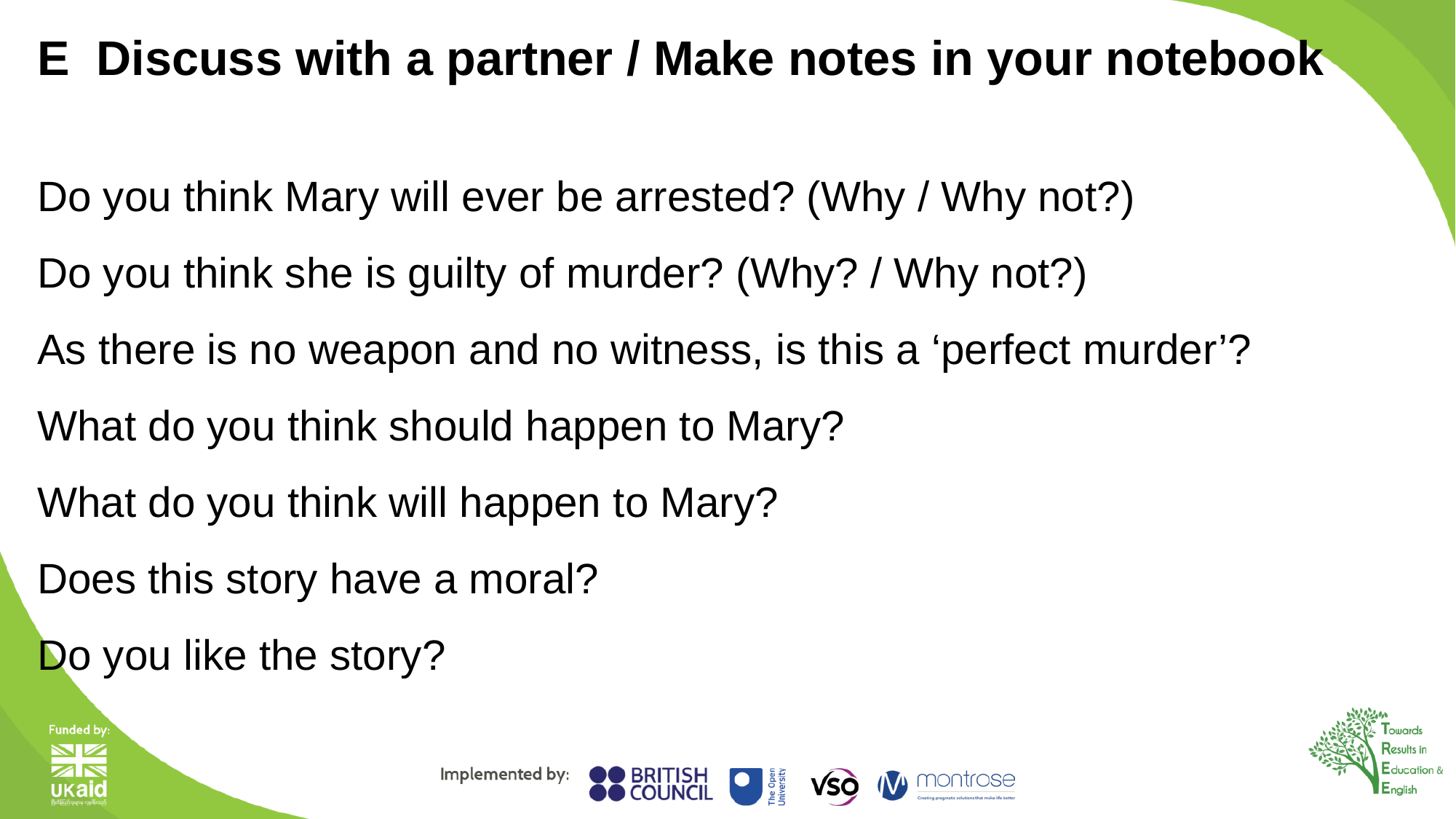

E  Discuss with a partner / Make notes in your notebook

Do you think Mary will ever be arrested? (Why / Why not?)
Do you think she is guilty of murder? (Why? / Why not?)
As there is no weapon and no witness, is this a ‘perfect murder’?
What do you think should happen to Mary?
What do you think will happen to Mary?
Does this story have a moral?
Do you like the story?